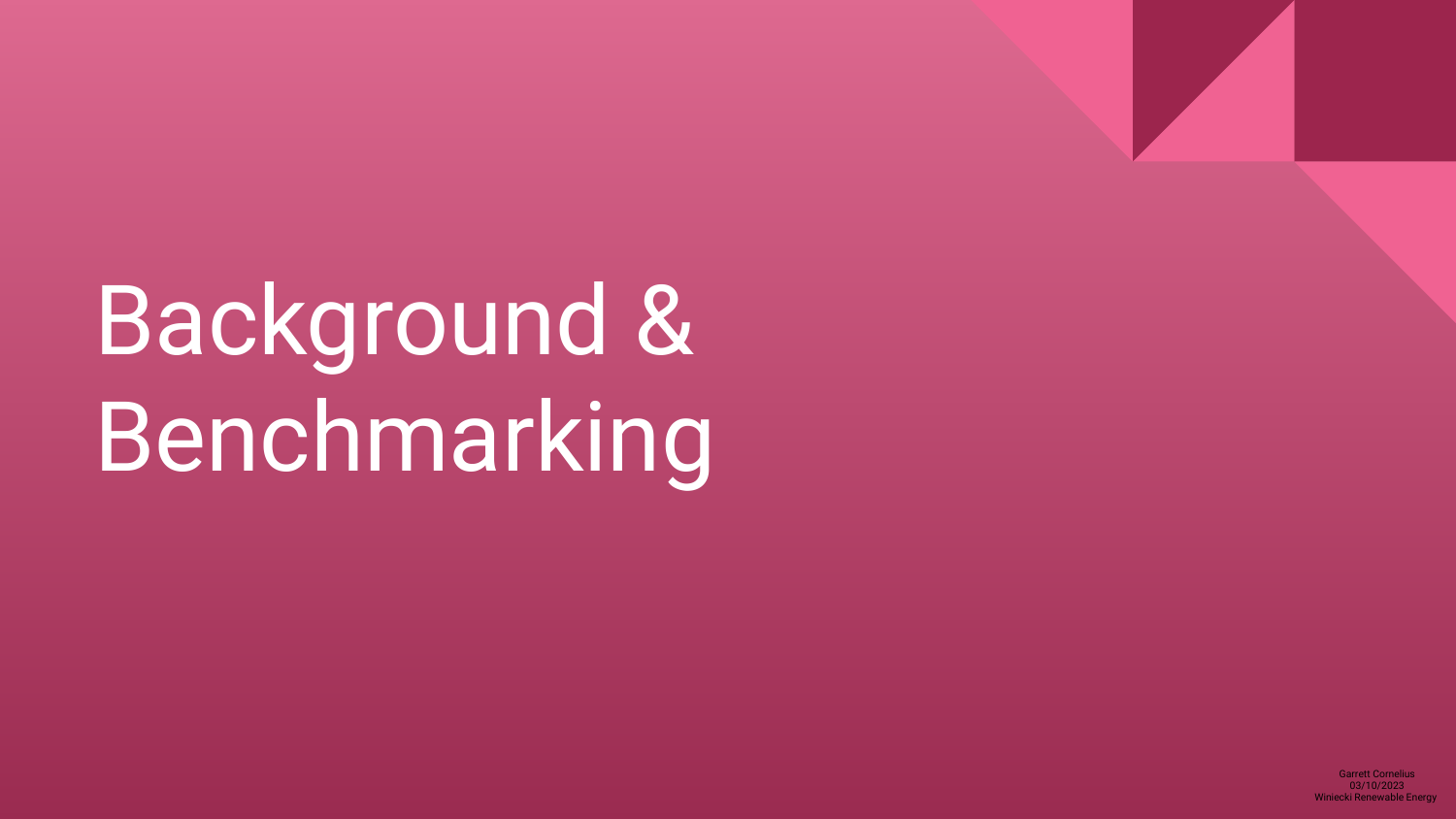

# Background & Benchmarking
Garrett Cornelius 03/10/2023
Winiecki Renewable Energy